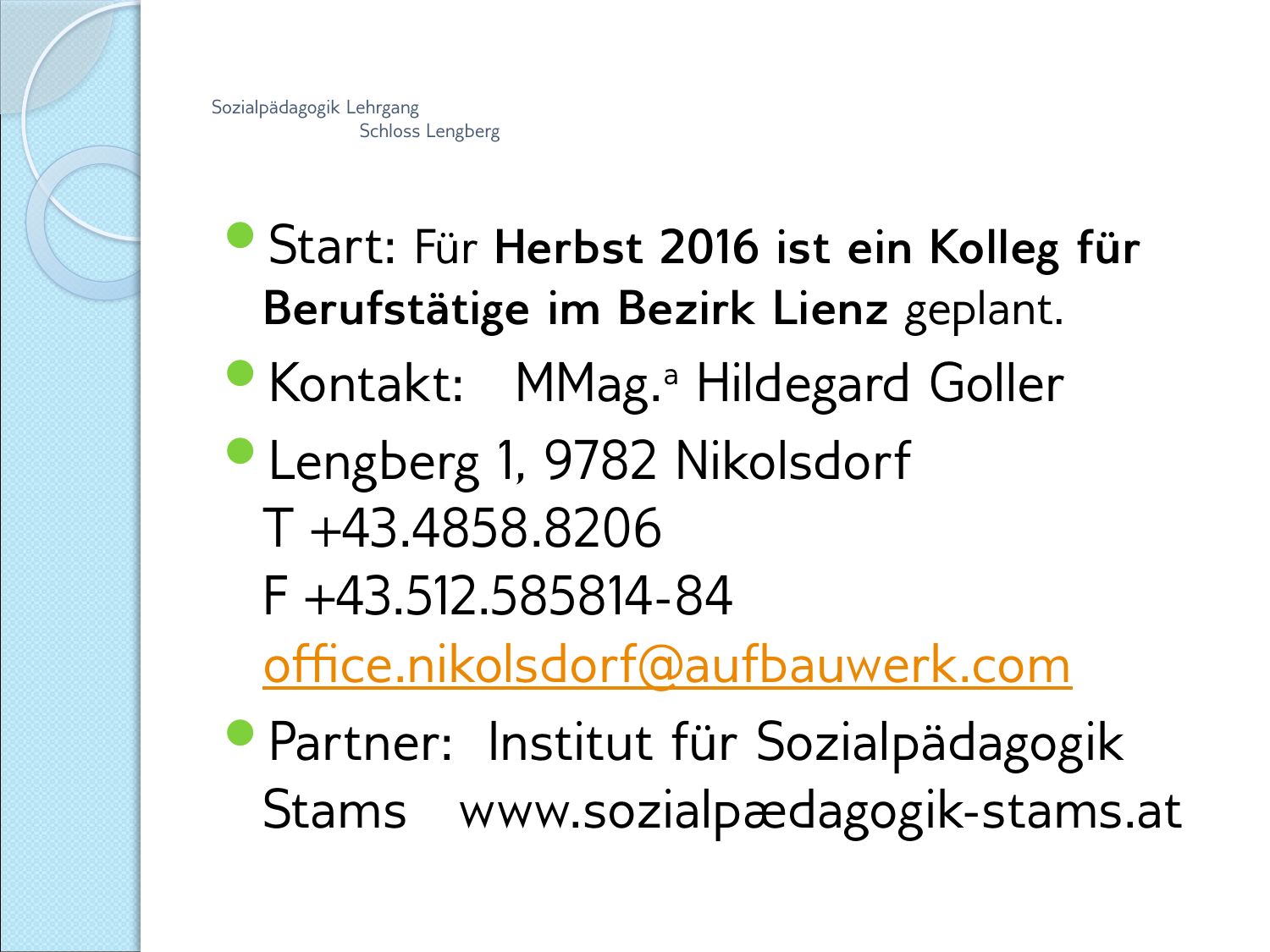

# Sozialpädagogik Lehrgang Schloss Lengberg
Start: Für Herbst 2016 ist ein Kolleg für Berufstätige im Bezirk Lienz geplant.
Kontakt:   MMag.a Hildegard Goller
Lengberg 1, 9782 Nikolsdorf
T +43.4858.8206
F +43.512.585814-84
office.nikolsdorf@aufbauwerk.com
Partner:  Institut für Sozialpädagogik
Stams   www.sozialpaedagogik-stams.at